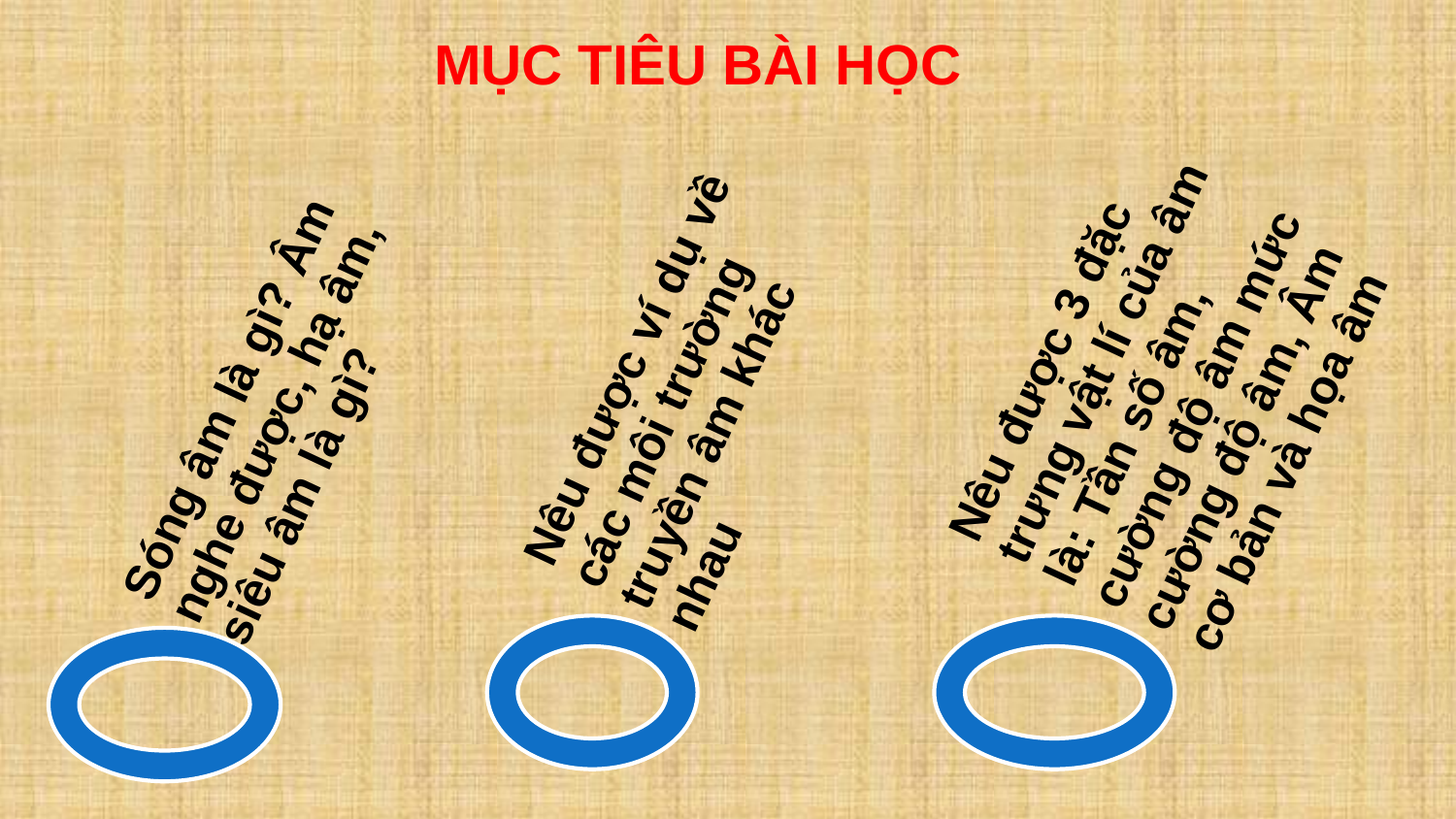

Sóng âm là gì? Âm nghe được, hạ âm, siêu âm là gì?
Nêu được ví dụ về các môi trường truyền âm khác nhau
Nêu được 3 đặc trưng vật lí của âm là: Tần số âm, cường độ âm mức cường độ âm, Âm cơ bản và họa âm
MỤC TIÊU BÀI HỌC